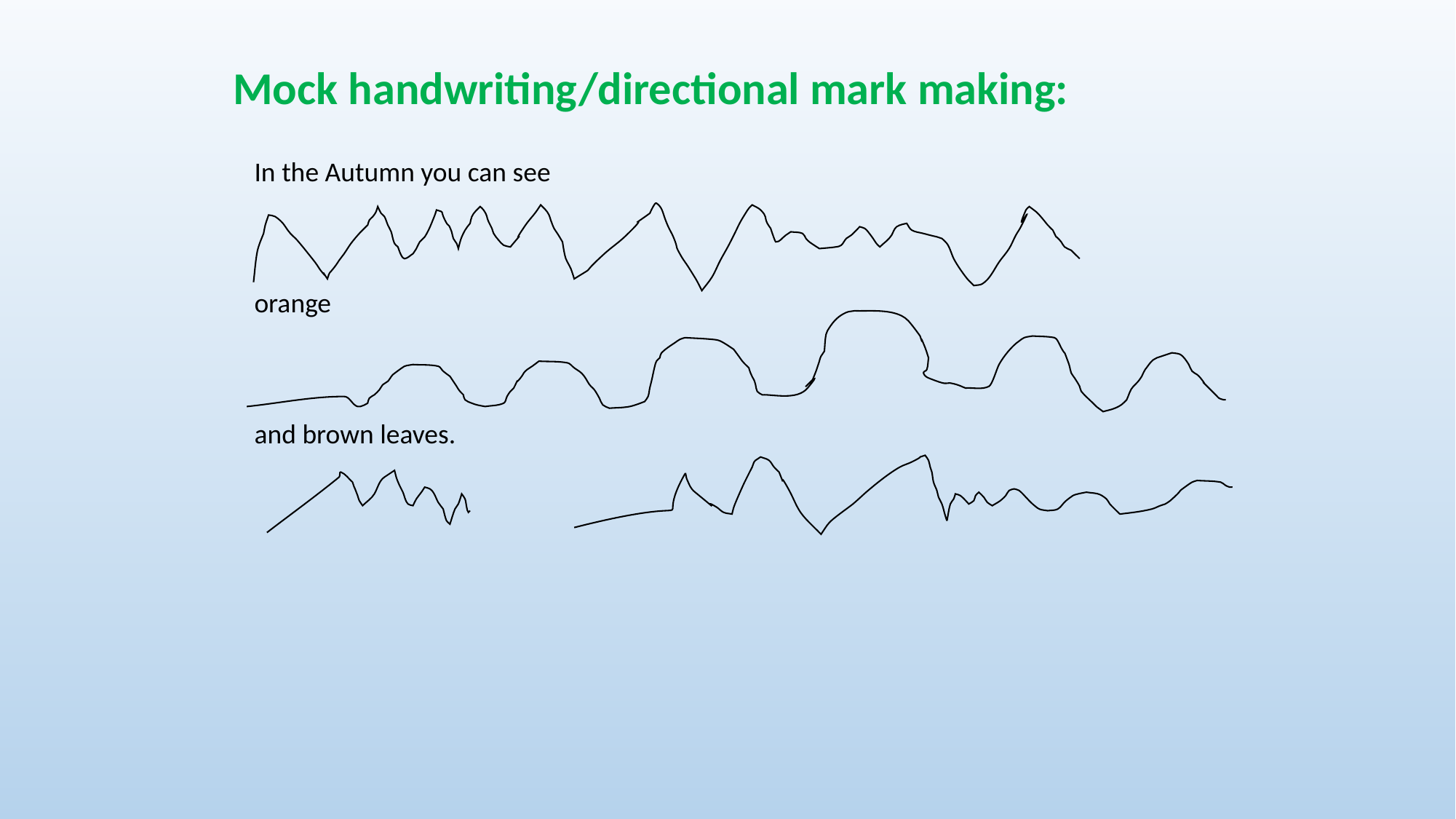

Mock handwriting/directional mark making:
In the Autumn you can see

orange

and brown leaves.